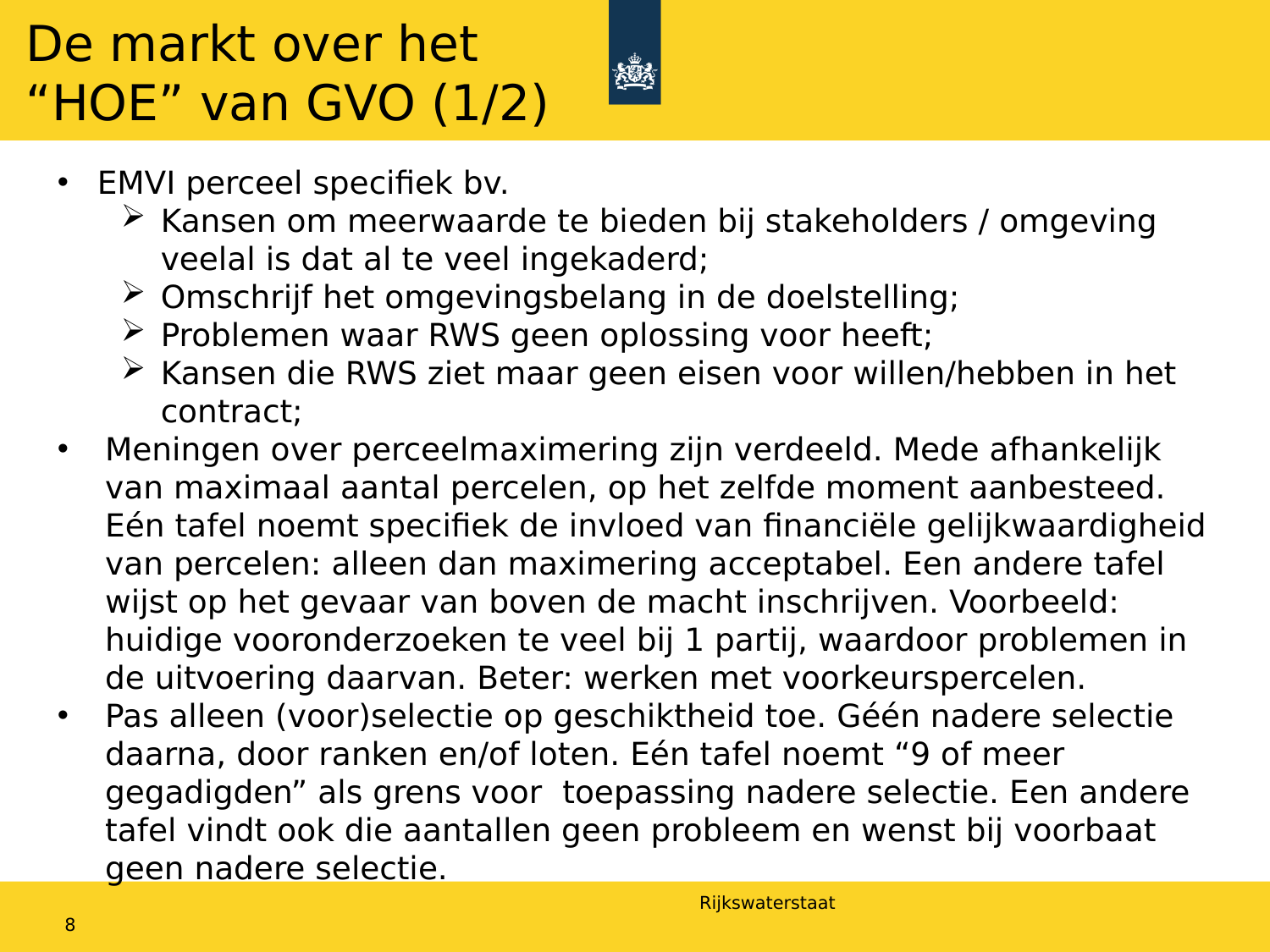

De markt over het
“HOE” van GVO (1/2)

EMVI perceel specifiek bv.
Kansen om meerwaarde te bieden bij stakeholders / omgeving  veelal is dat al te veel ingekaderd;
Omschrijf het omgevingsbelang in de doelstelling;
Problemen waar RWS geen oplossing voor heeft;
Kansen die RWS ziet maar geen eisen voor willen/hebben in het contract;
Meningen over perceelmaximering zijn verdeeld. Mede afhankelijk van maximaal aantal percelen, op het zelfde moment aanbesteed. Eén tafel noemt specifiek de invloed van financiële gelijkwaardigheid van percelen: alleen dan maximering acceptabel. Een andere tafel wijst op het gevaar van boven de macht inschrijven. Voorbeeld: huidige vooronderzoeken te veel bij 1 partij, waardoor problemen in de uitvoering daarvan. Beter: werken met voorkeurspercelen.
Pas alleen (voor)selectie op geschiktheid toe. Géén nadere selectie daarna, door ranken en/of loten. Eén tafel noemt “9 of meer gegadigden” als grens voor  toepassing nadere selectie. Een andere tafel vindt ook die aantallen geen probleem en wenst bij voorbaat geen nadere selectie.

8